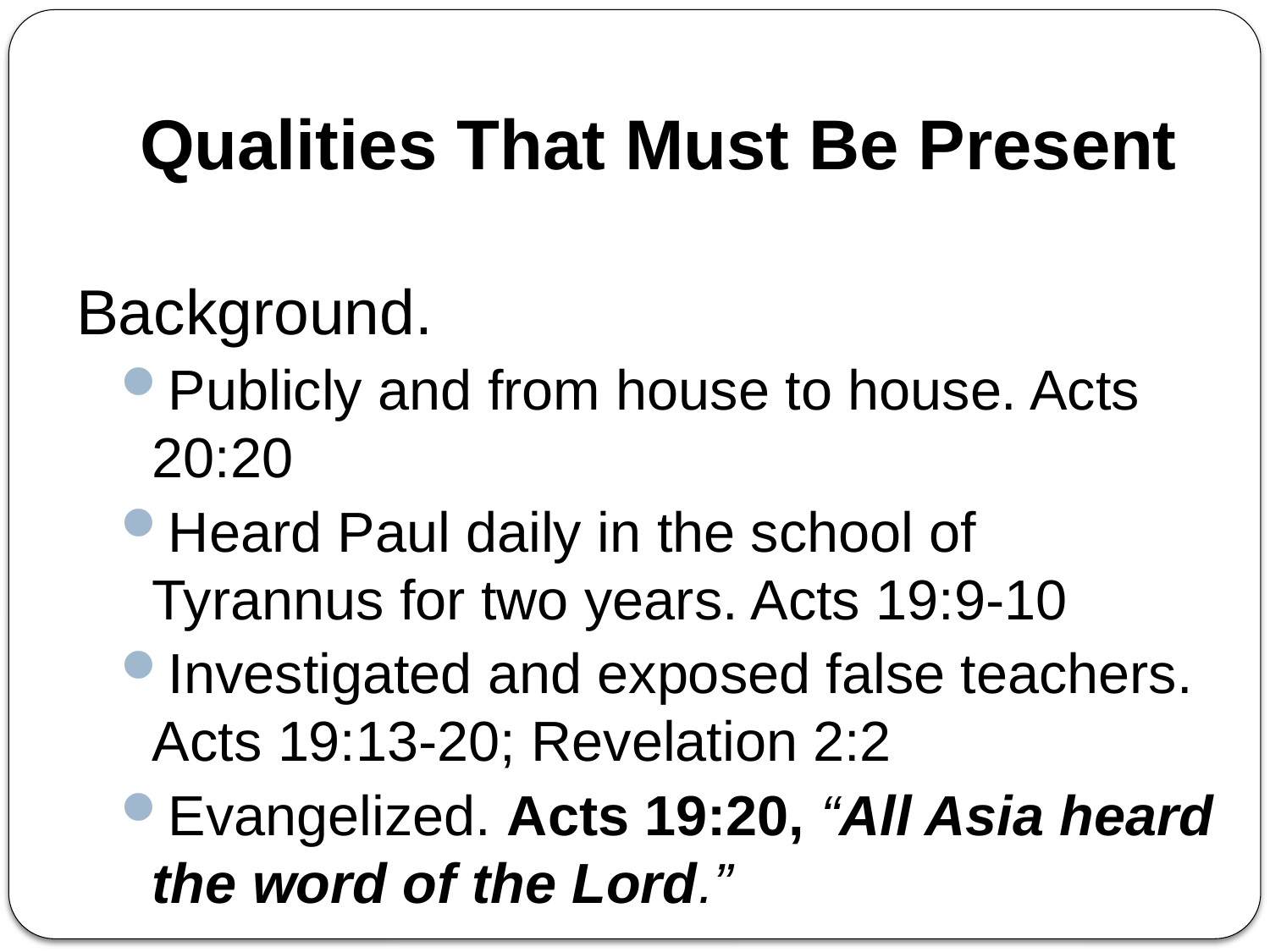

# Qualities That Must Be Present
Background.
Publicly and from house to house. Acts 20:20
Heard Paul daily in the school of Tyrannus for two years. Acts 19:9-10
Investigated and exposed false teachers.
Acts 19:13-20; Revelation 2:2
Evangelized. Acts 19:20, “All Asia heard the word of the Lord.”